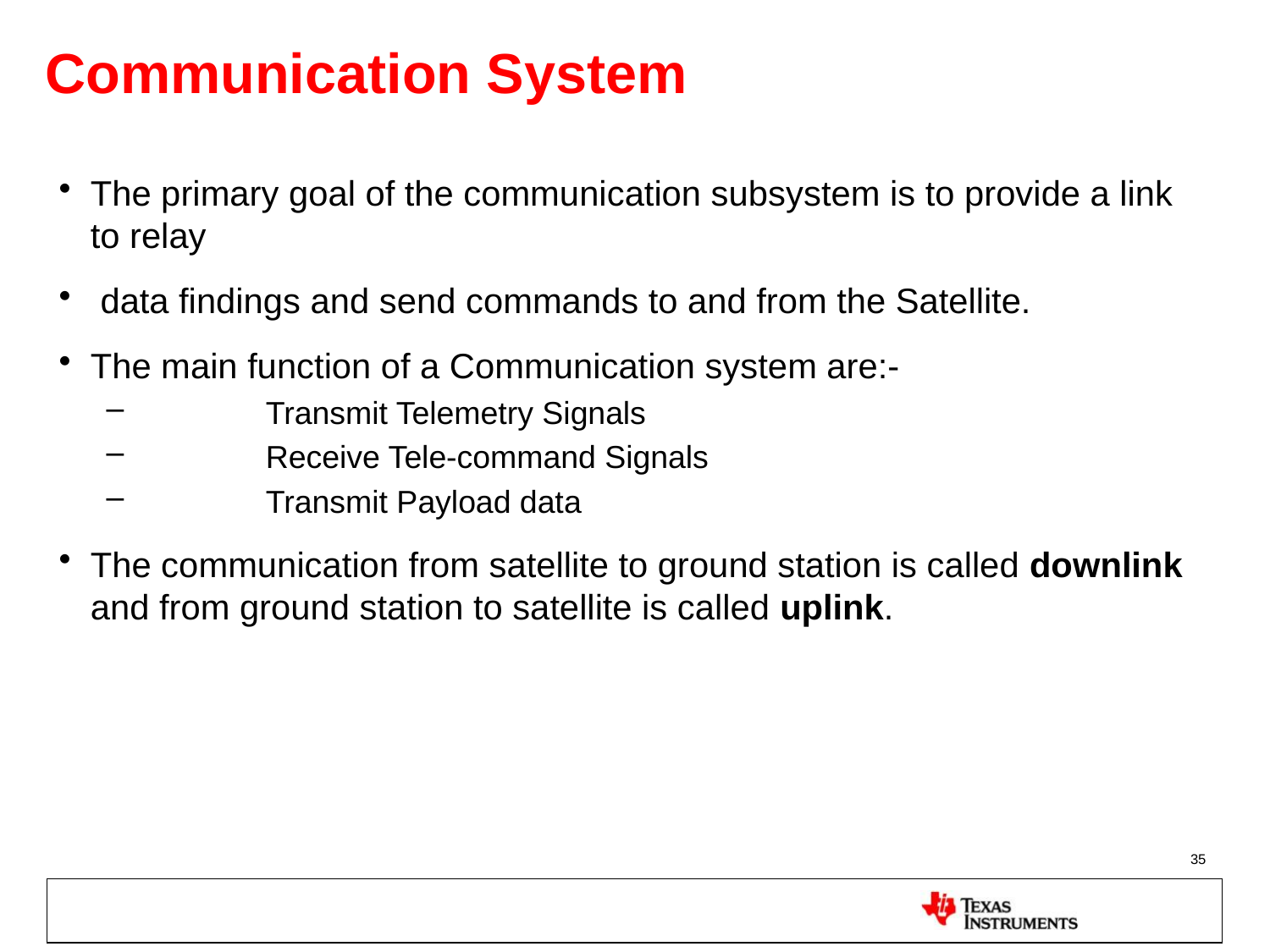

# Communication System
The primary goal of the communication subsystem is to provide a link to relay
 data findings and send commands to and from the Satellite.
The main function of a Communication system are:-
	Transmit Telemetry Signals
	Receive Tele-command Signals
	Transmit Payload data
The communication from satellite to ground station is called downlink and from ground station to satellite is called uplink.

35